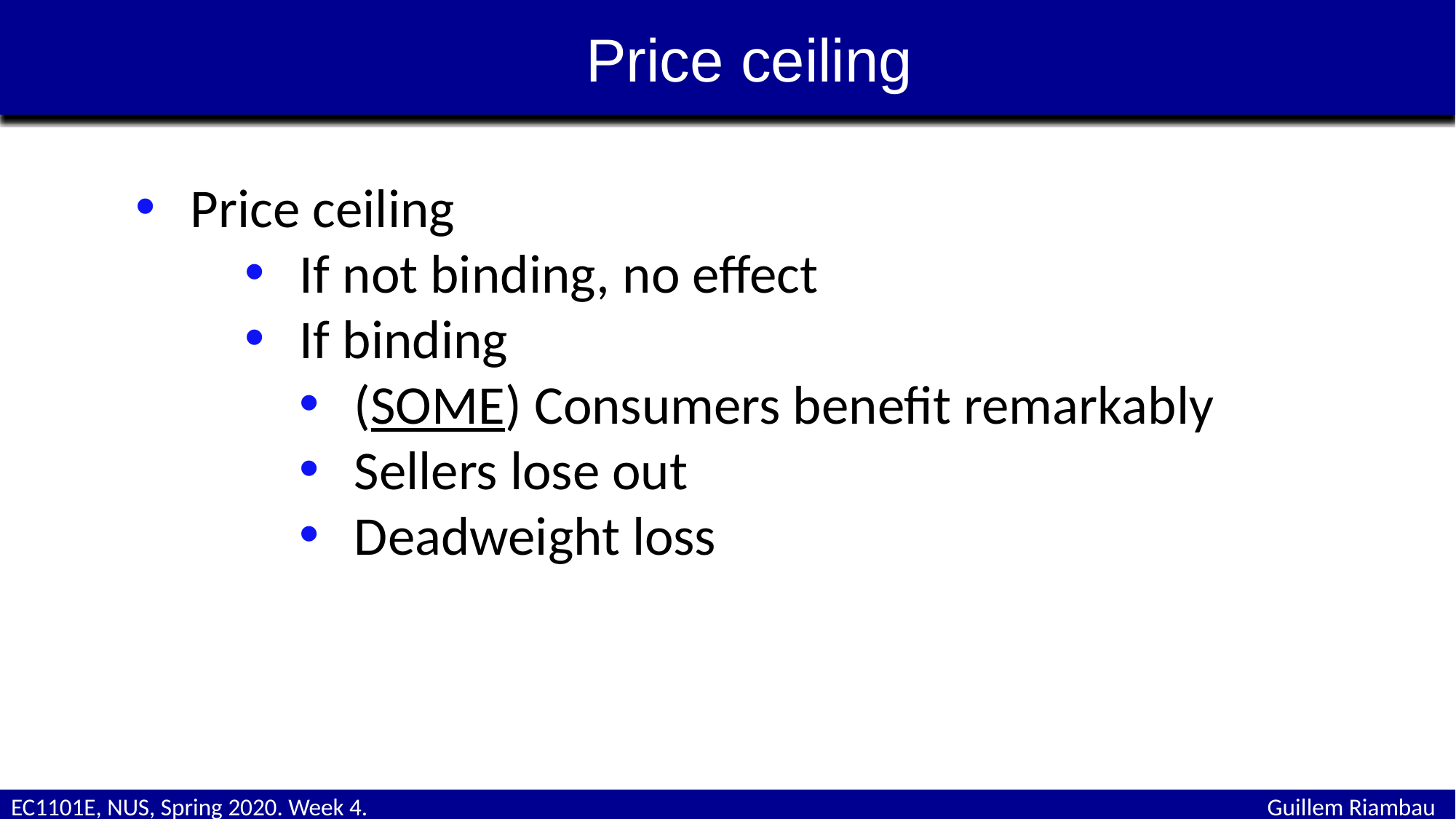

Price ceiling
Price ceiling
If not binding, no effect
If binding
(SOME) Consumers benefit remarkably
Sellers lose out
Deadweight loss

EC1101E, NUS, Spring 2020. Week 4.                                                                                                                                                                     Guillem Riambau